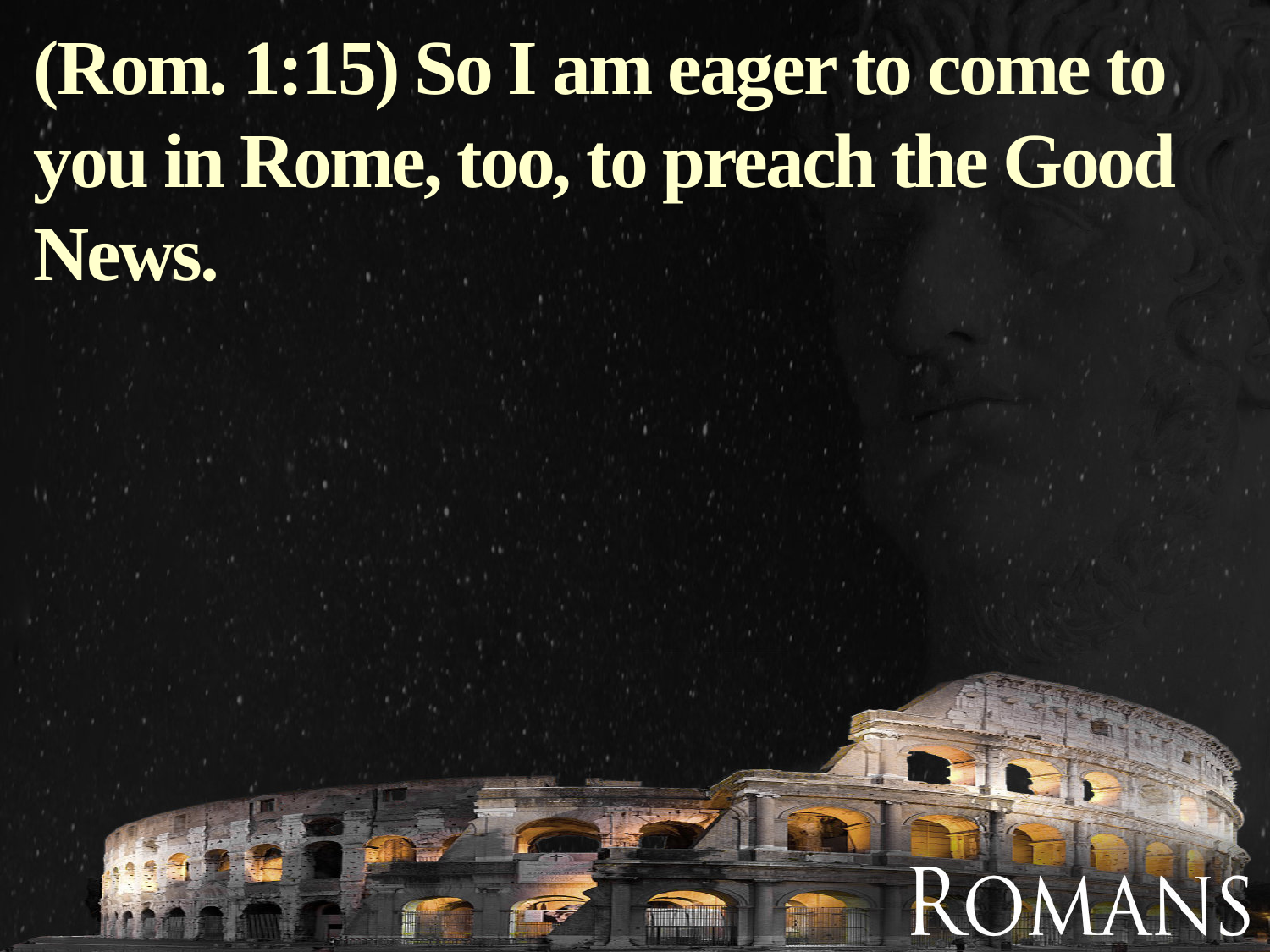

(Rom. 1:15) So I am eager to come to you in Rome, too, to preach the Good News.